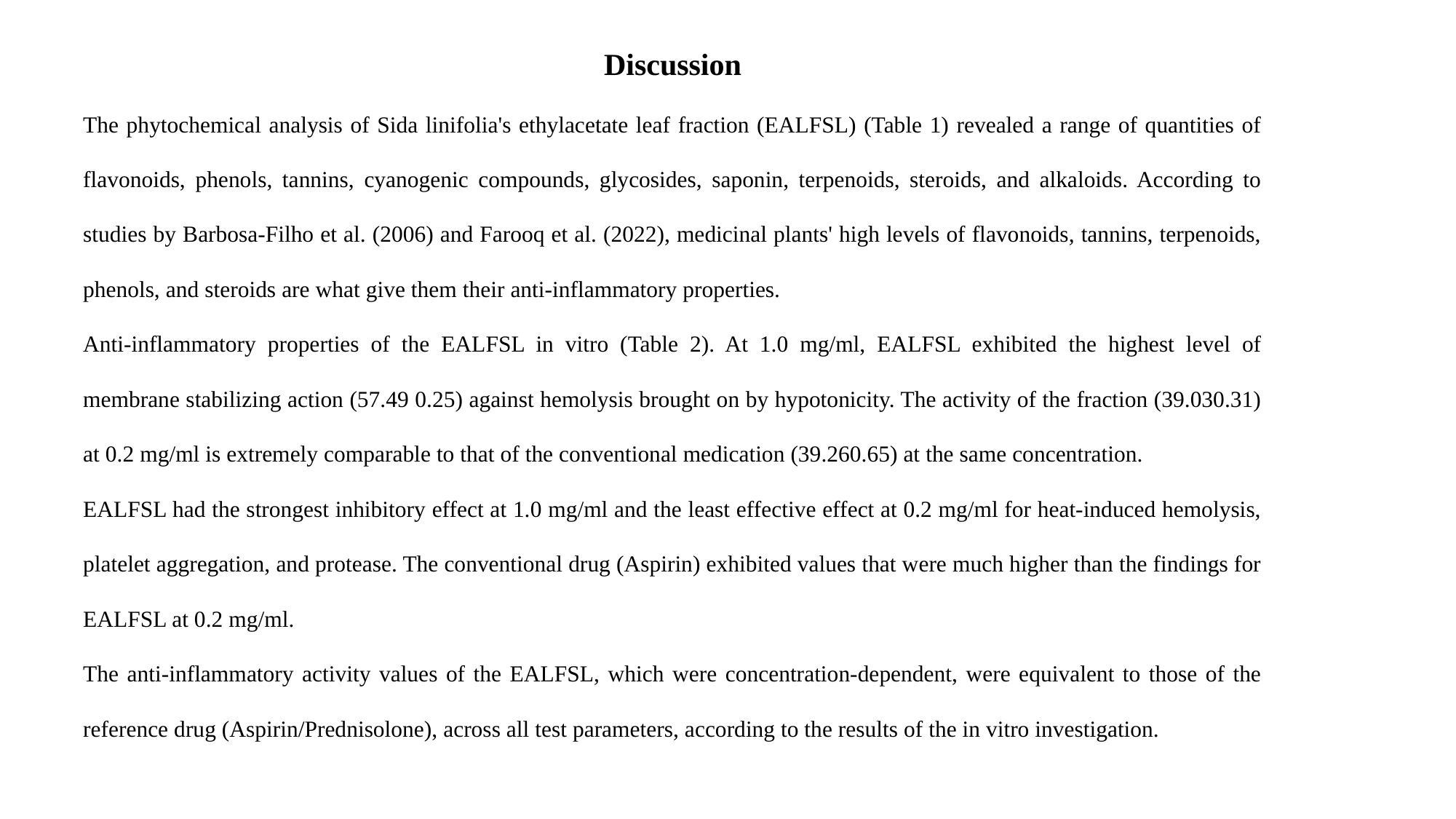

Discussion
The phytochemical analysis of Sida linifolia's ethylacetate leaf fraction (EALFSL) (Table 1) revealed a range of quantities of flavonoids, phenols, tannins, cyanogenic compounds, glycosides, saponin, terpenoids, steroids, and alkaloids. According to studies by Barbosa-Filho et al. (2006) and Farooq et al. (2022), medicinal plants' high levels of flavonoids, tannins, terpenoids, phenols, and steroids are what give them their anti-inflammatory properties.
Anti-inflammatory properties of the EALFSL in vitro (Table 2). At 1.0 mg/ml, EALFSL exhibited the highest level of membrane stabilizing action (57.49 0.25) against hemolysis brought on by hypotonicity. The activity of the fraction (39.030.31) at 0.2 mg/ml is extremely comparable to that of the conventional medication (39.260.65) at the same concentration.
EALFSL had the strongest inhibitory effect at 1.0 mg/ml and the least effective effect at 0.2 mg/ml for heat-induced hemolysis, platelet aggregation, and protease. The conventional drug (Aspirin) exhibited values that were much higher than the findings for EALFSL at 0.2 mg/ml.
The anti-inflammatory activity values of the EALFSL, which were concentration-dependent, were equivalent to those of the reference drug (Aspirin/Prednisolone), across all test parameters, according to the results of the in vitro investigation.